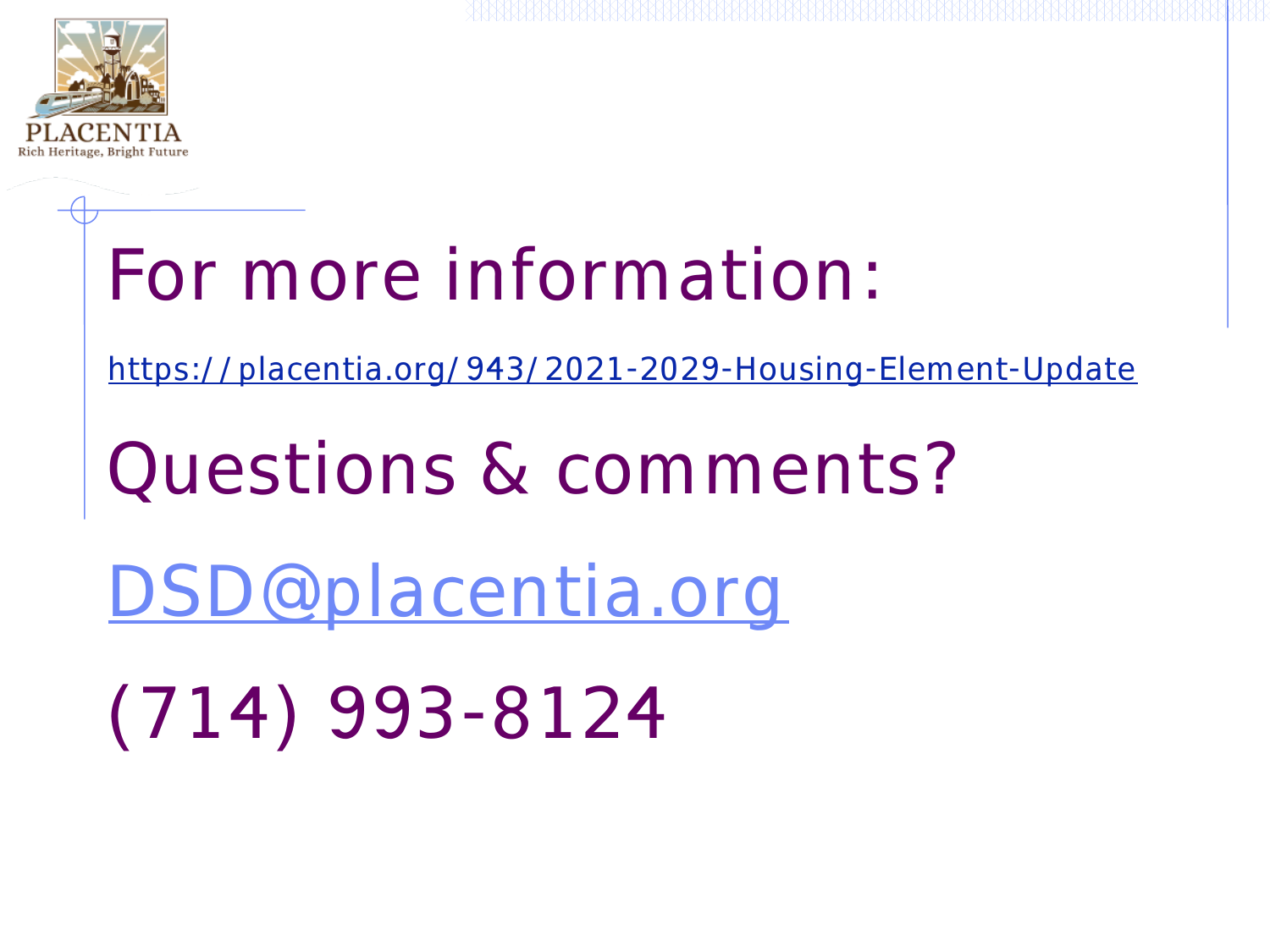

For more information:
https://placentia.org/943/2021-2029-Housing-Element-Update
Questions & comments?
DSD@placentia.org
(714) 993-8124